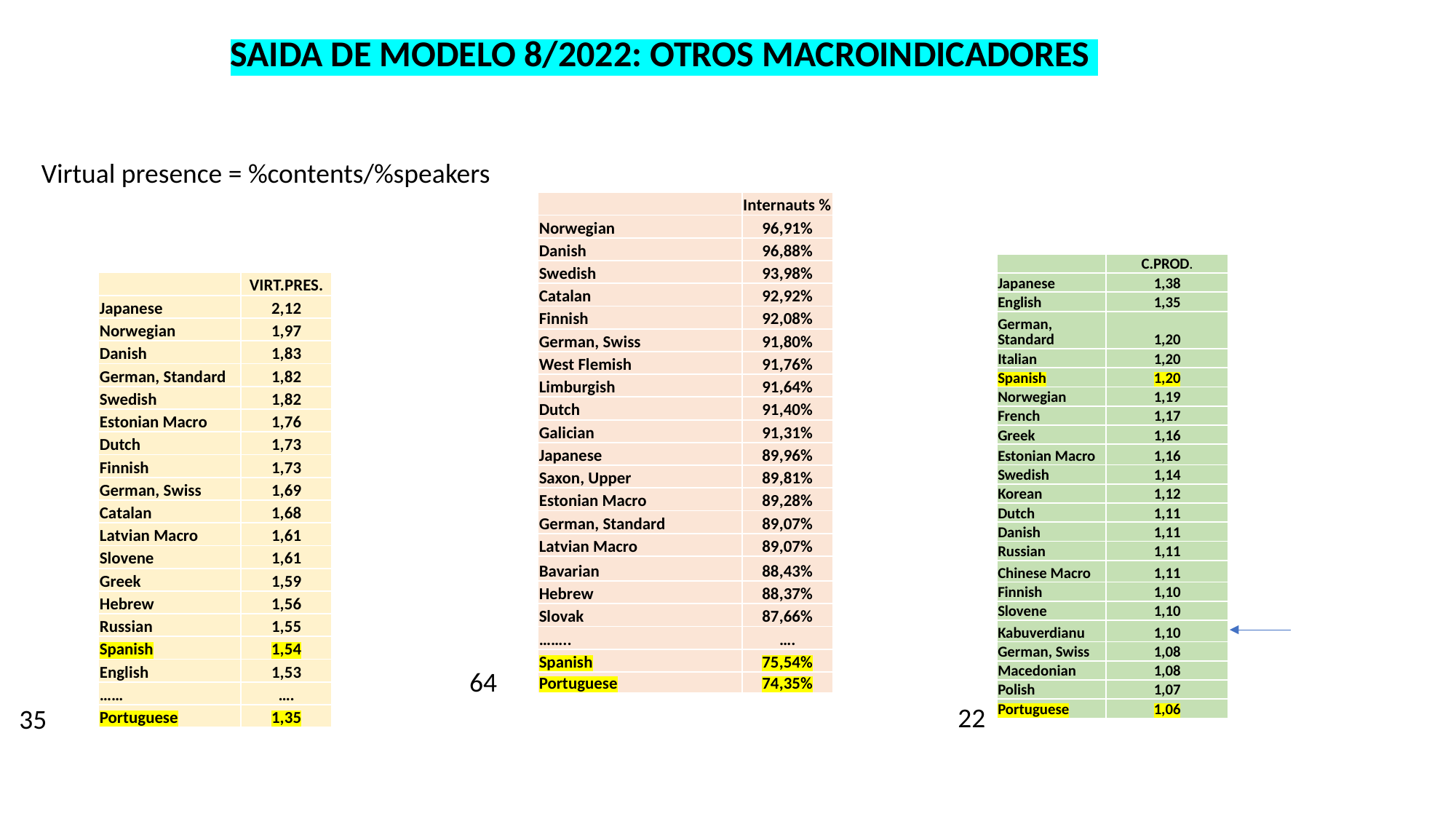

SAIDA DE MODELO 8/2022: OTROS MACROINDICADORES
Virtual presence = %contents/%speakers
|  | Internauts % |
| --- | --- |
| Norwegian | 96,91% |
| Danish | 96,88% |
| Swedish | 93,98% |
| Catalan | 92,92% |
| Finnish | 92,08% |
| German, Swiss | 91,80% |
| West Flemish | 91,76% |
| Limburgish | 91,64% |
| Dutch | 91,40% |
| Galician | 91,31% |
| Japanese | 89,96% |
| Saxon, Upper | 89,81% |
| Estonian Macro | 89,28% |
| German, Standard | 89,07% |
| Latvian Macro | 89,07% |
| Bavarian | 88,43% |
| Hebrew | 88,37% |
| Slovak | 87,66% |
| …….. | …. |
| Spanish | 75,54% |
| Portuguese | 74,35% |
|  | C.PROD. |
| --- | --- |
| Japanese | 1,38 |
| English | 1,35 |
| German, Standard | 1,20 |
| Italian | 1,20 |
| Spanish | 1,20 |
| Norwegian | 1,19 |
| French | 1,17 |
| Greek | 1,16 |
| Estonian Macro | 1,16 |
| Swedish | 1,14 |
| Korean | 1,12 |
| Dutch | 1,11 |
| Danish | 1,11 |
| Russian | 1,11 |
| Chinese Macro | 1,11 |
| Finnish | 1,10 |
| Slovene | 1,10 |
| Kabuverdianu | 1,10 |
| German, Swiss | 1,08 |
| Macedonian | 1,08 |
| Polish | 1,07 |
| Portuguese | 1,06 |
|  | VIRT.PRES. |
| --- | --- |
| Japanese | 2,12 |
| Norwegian | 1,97 |
| Danish | 1,83 |
| German, Standard | 1,82 |
| Swedish | 1,82 |
| Estonian Macro | 1,76 |
| Dutch | 1,73 |
| Finnish | 1,73 |
| German, Swiss | 1,69 |
| Catalan | 1,68 |
| Latvian Macro | 1,61 |
| Slovene | 1,61 |
| Greek | 1,59 |
| Hebrew | 1,56 |
| Russian | 1,55 |
| Spanish | 1,54 |
| English | 1,53 |
| …… | …. |
| Portuguese | 1,35 |
64
22
35